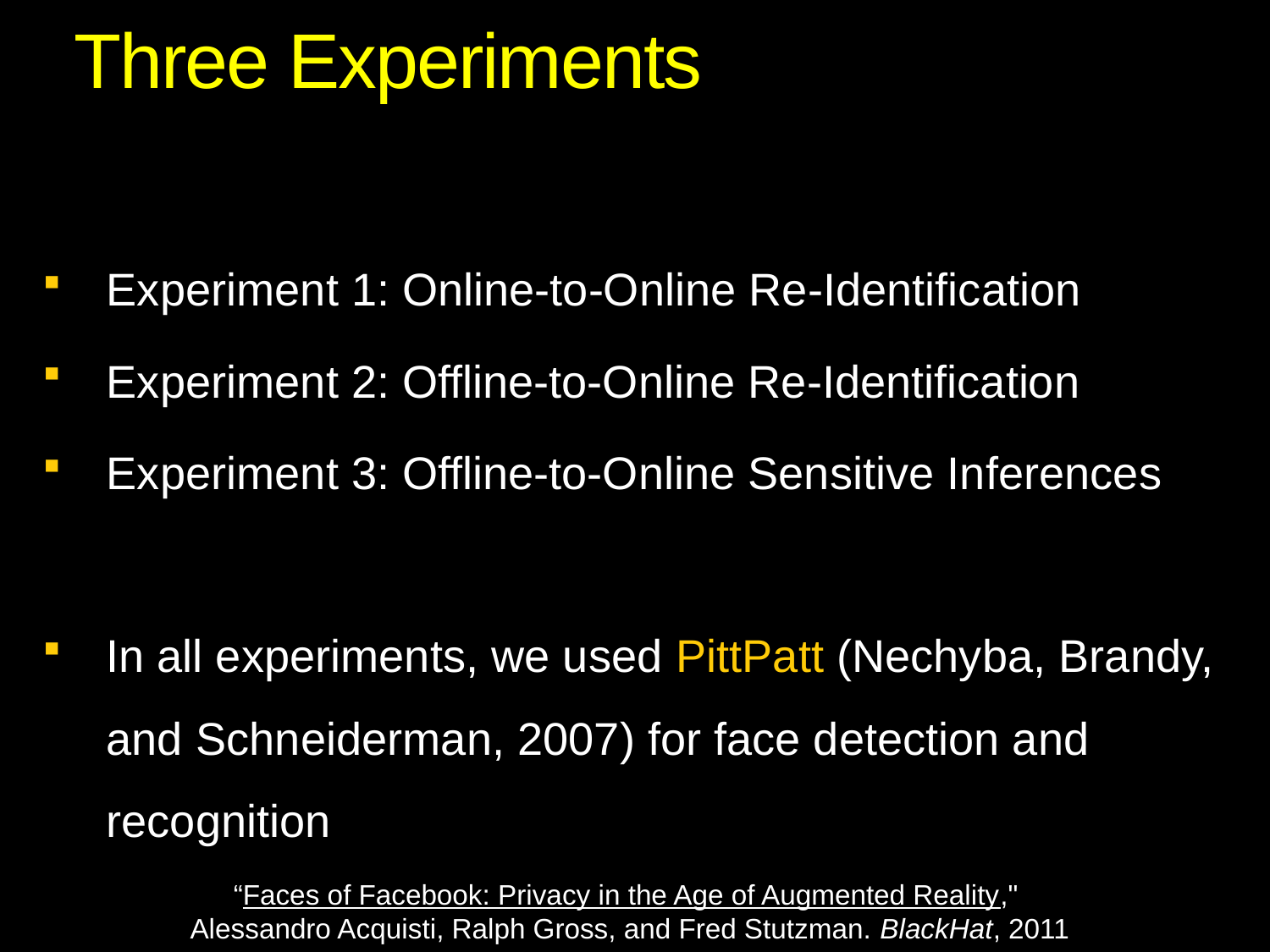

Three Experiments
Experiment 1: Online-to-Online Re-Identification
Experiment 2: Offline-to-Online Re-Identification
Experiment 3: Offline-to-Online Sensitive Inferences

In all experiments, we used PittPatt (Nechyba, Brandy, and Schneiderman, 2007) for face detection and recognition
“Faces of Facebook: Privacy in the Age of Augmented Reality,"
Alessandro Acquisti, Ralph Gross, and Fred Stutzman. BlackHat, 2011